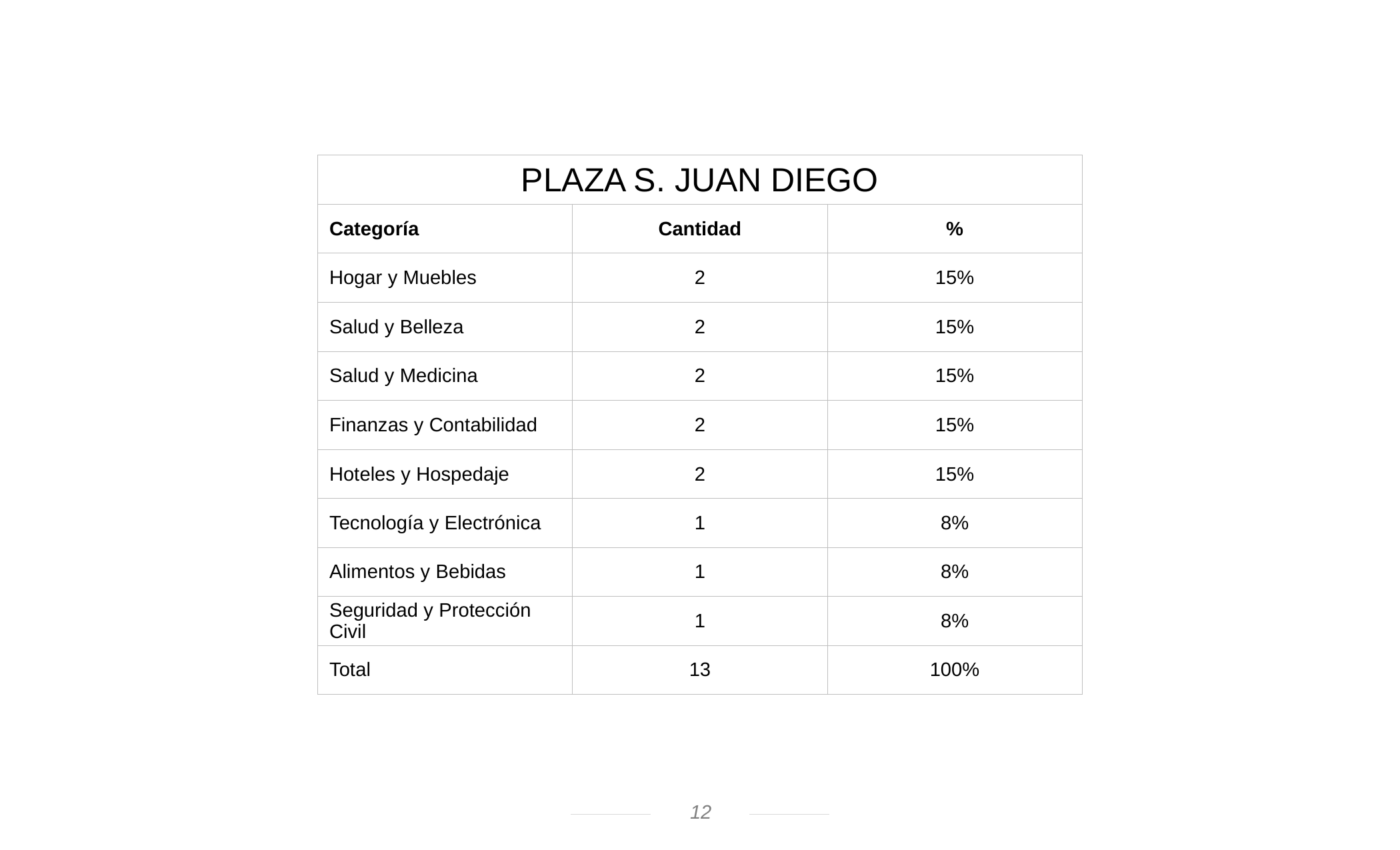

| PLAZA S. JUAN DIEGO |  |  |
| --- | --- | --- |
| Categoría | Cantidad | % |
| Hogar y Muebles | 2 | 15% |
| Salud y Belleza | 2 | 15% |
| Salud y Medicina | 2 | 15% |
| Finanzas y Contabilidad | 2 | 15% |
| Hoteles y Hospedaje | 2 | 15% |
| Tecnología y Electrónica | 1 | 8% |
| Alimentos y Bebidas | 1 | 8% |
| Seguridad y Protección Civil | 1 | 8% |
| Total | 13 | 100% |
12